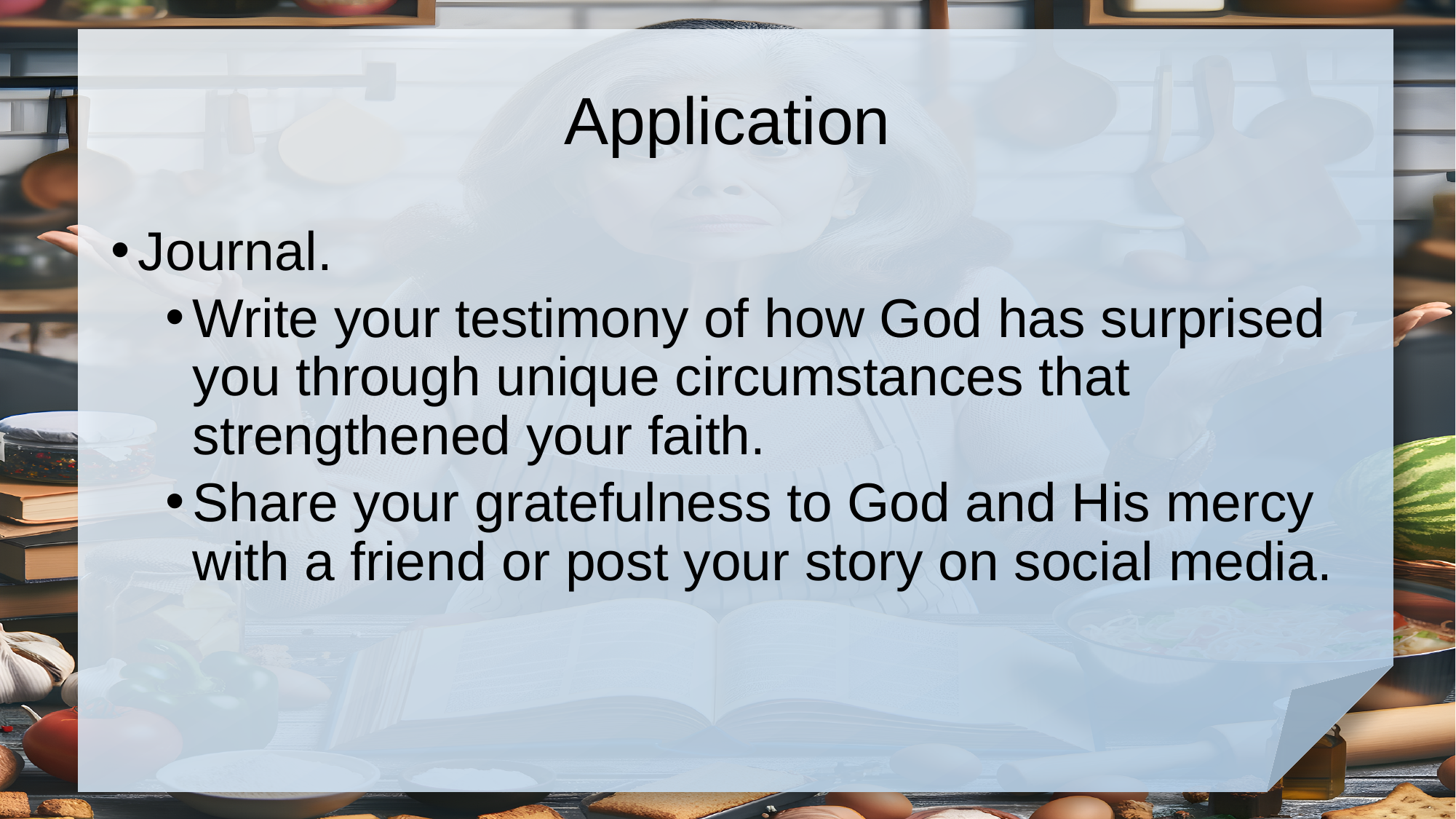

# Application
Journal.
Write your testimony of how God has surprised you through unique circumstances that strengthened your faith.
Share your gratefulness to God and His mercy with a friend or post your story on social media.